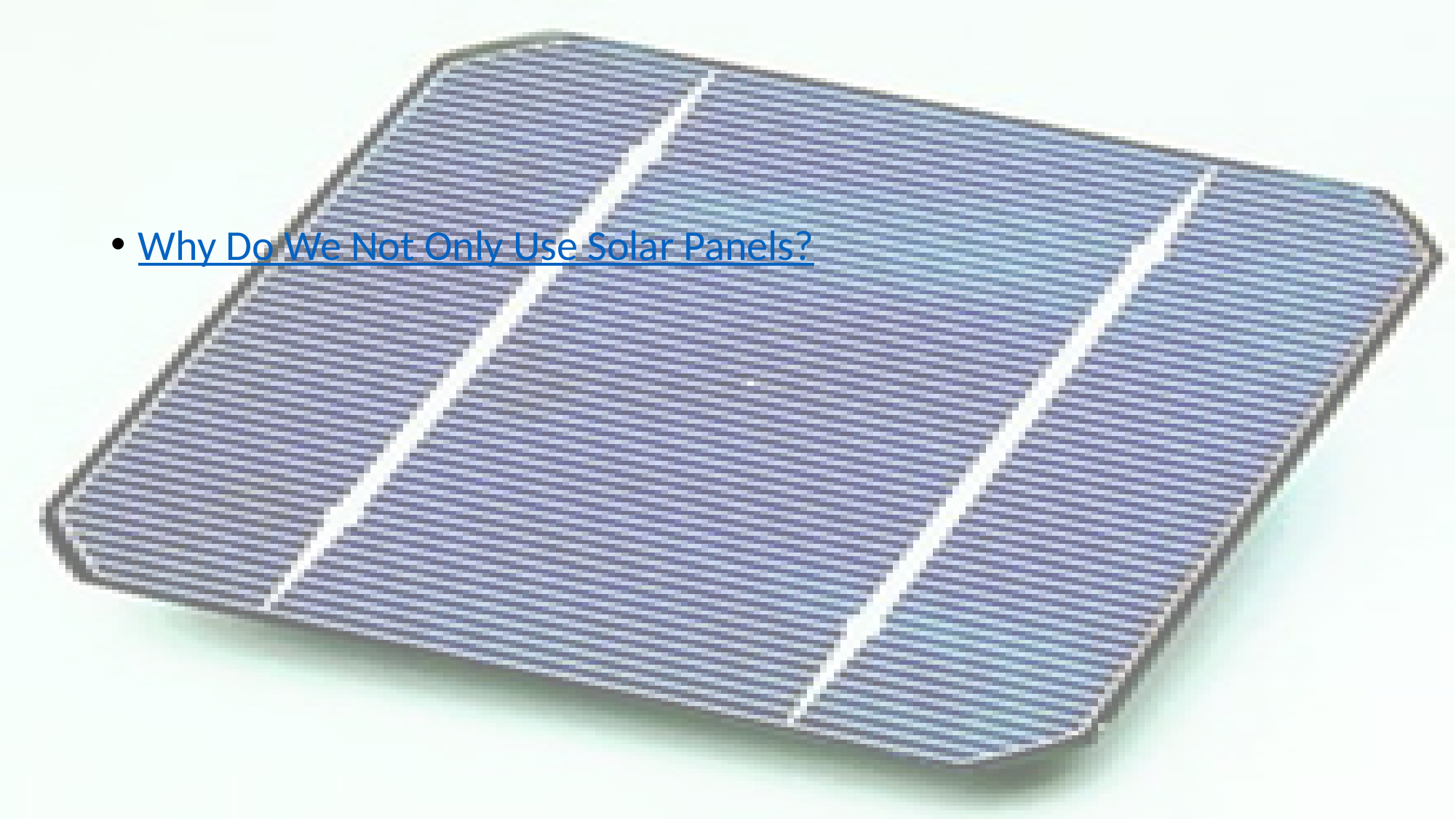

Why Do We Not Only Use Solar Panels?